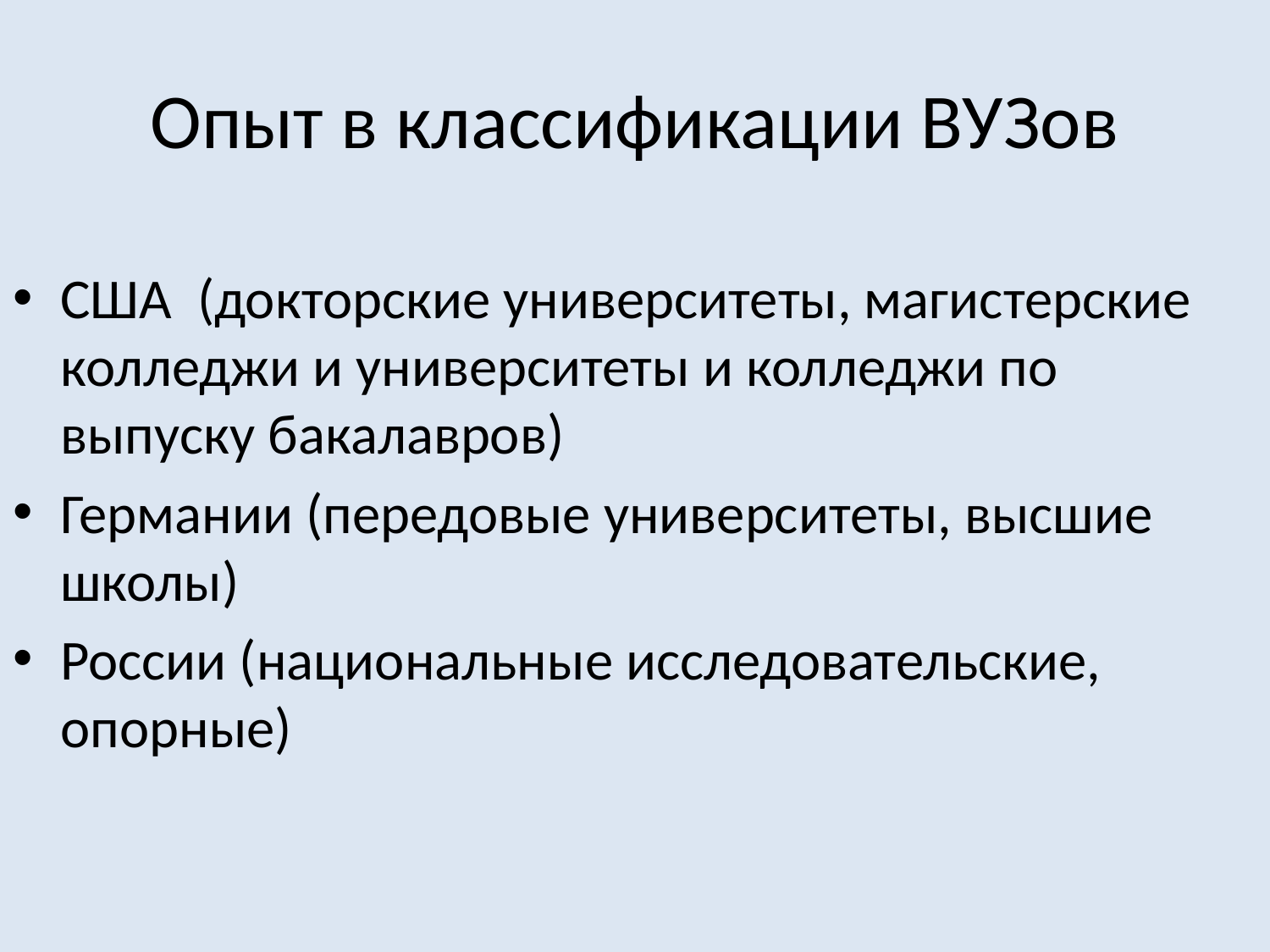

# Опыт в классификации ВУЗов
США  (докторские университеты, магистерские колледжи и университеты и колледжи по выпуску бакалавров)
Германии (передовые университеты, высшие школы)
России (национальные исследовательские, опорные)